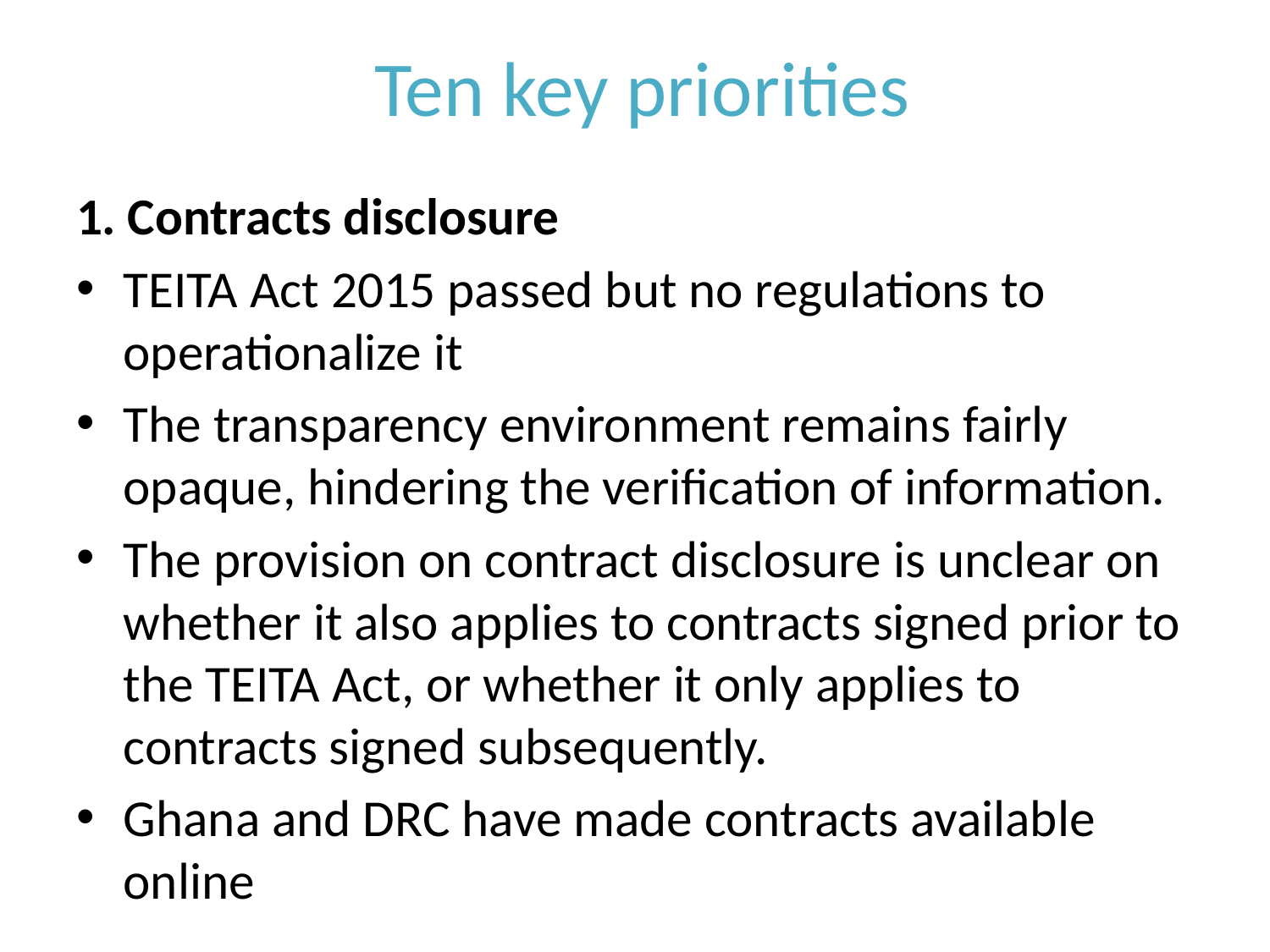

# Ten key priorities

1. Contracts disclosure
TEITA Act 2015 passed but no regulations to operationalize it
The transparency environment remains fairly opaque, hindering the verification of information.
The provision on contract disclosure is unclear on whether it also applies to contracts signed prior to the TEITA Act, or whether it only applies to contracts signed subsequently.
Ghana and DRC have made contracts available online